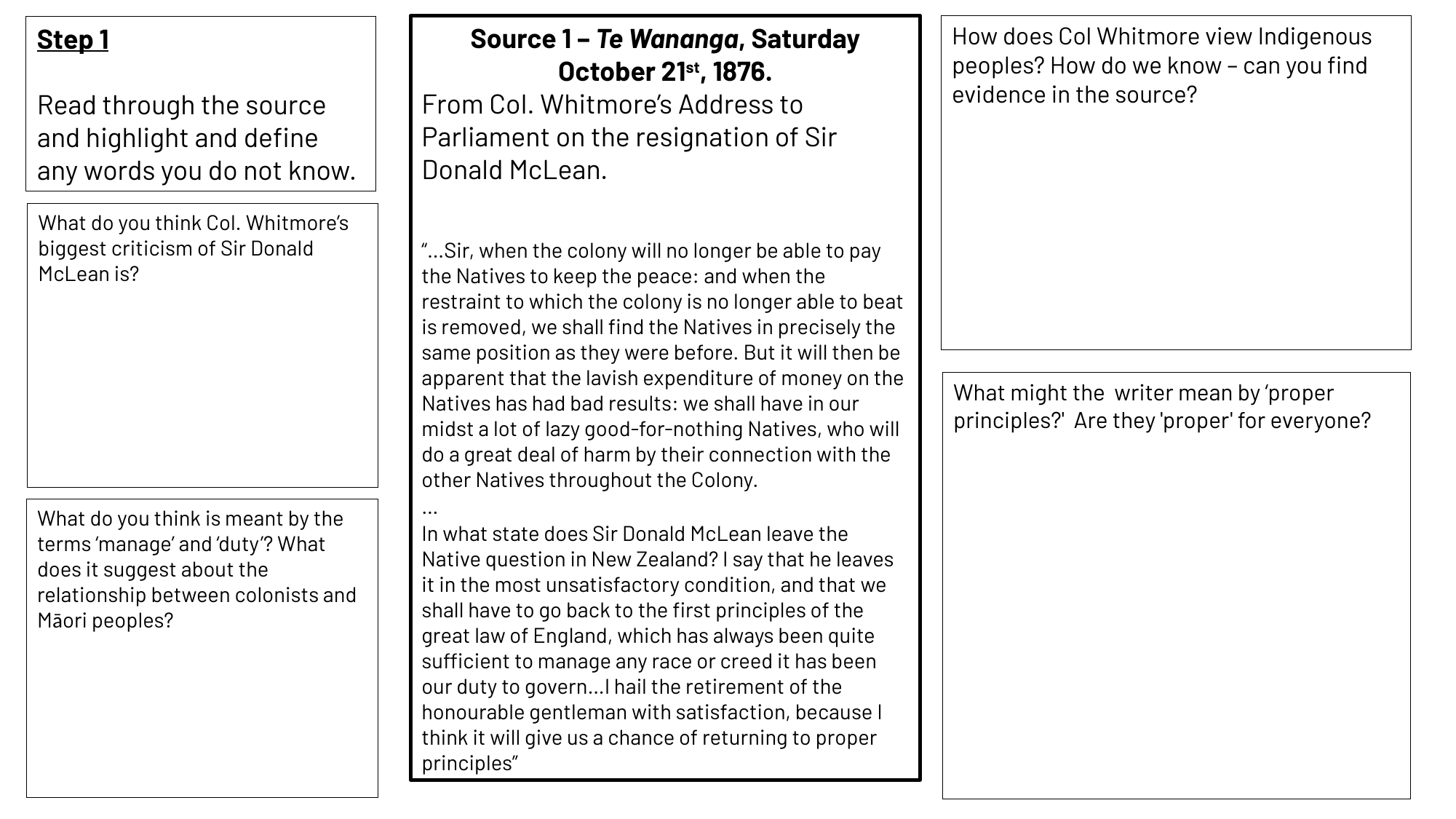

How does Col Whitmore view Indigenous peoples? How do we know – can you find evidence in the source?

Source 1 – Te Wananga, Saturday October 21st, 1876.
From Col. Whitmore’s Address to Parliament on the resignation of Sir Donald McLean.

“…Sir, when the colony will no longer be able to pay the Natives to keep the peace: and when the restraint to which the colony is no longer able to beat is removed, we shall find the Natives in precisely the same position as they were before. But it will then be apparent that the lavish expenditure of money on the Natives has had bad results: we shall have in our midst a lot of lazy good-for-nothing Natives, who will do a great deal of harm by their connection with the other Natives throughout the Colony.
…
In what state does Sir Donald McLean leave the Native question in New Zealand? I say that he leaves it in the most unsatisfactory condition, and that we shall have to go back to the first principles of the great law of England, which has always been quite sufficient to manage any race or creed it has been our duty to govern…I hail the retirement of the honourable gentleman with satisfaction, because I think it will give us a chance of returning to proper principles”
Step 1

Read through the source and highlight and define any words you do not know.
What do you think Col. Whitmore’s biggest criticism of Sir Donald McLean is?

What might the  writer mean by ‘proper principles?'  Are they 'proper' for everyone?

What do you think is meant by the terms ‘manage’ and ‘duty’? What does it suggest about the relationship between colonists and Māori peoples?